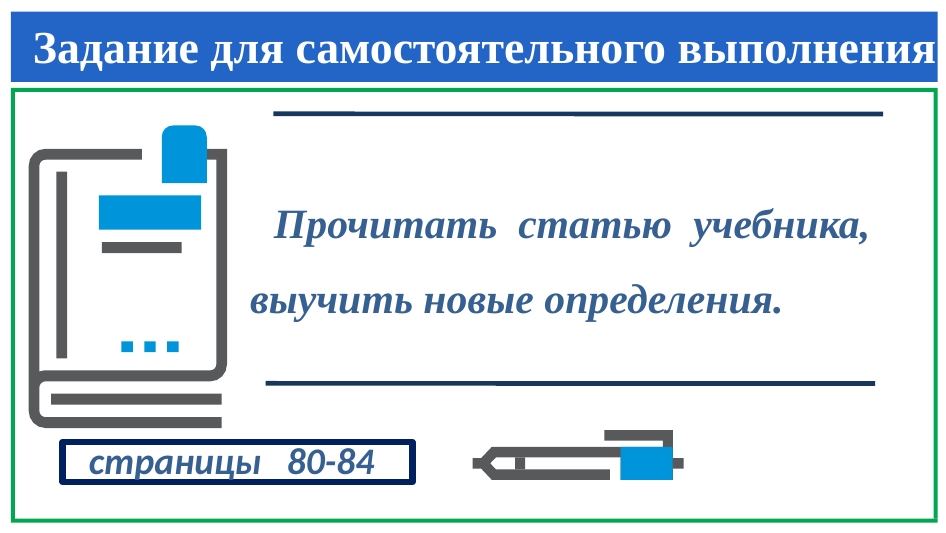

# Задание для самостоятельного выполнения

     Прочитать  статью  учебника,  выучить новые определения.

    страницы   80-84